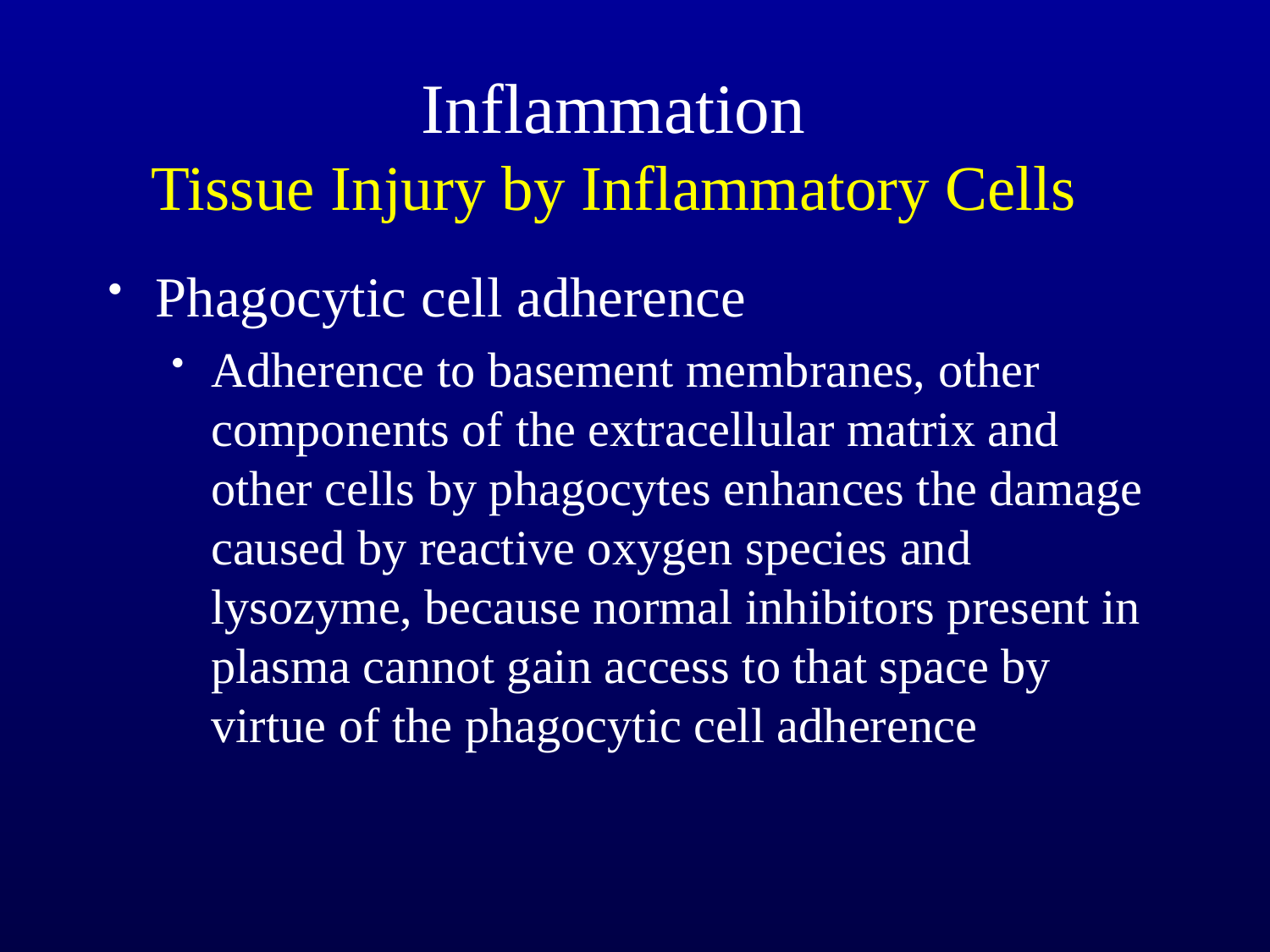

Inflammation
Tissue Injury by Inflammatory Cells

Phagocytic cell adherence
Adherence to basement membranes, other components of the extracellular matrix and other cells by phagocytes enhances the damage caused by reactive oxygen species and lysozyme, because normal inhibitors present in plasma cannot gain access to that space by virtue of the phagocytic cell adherence